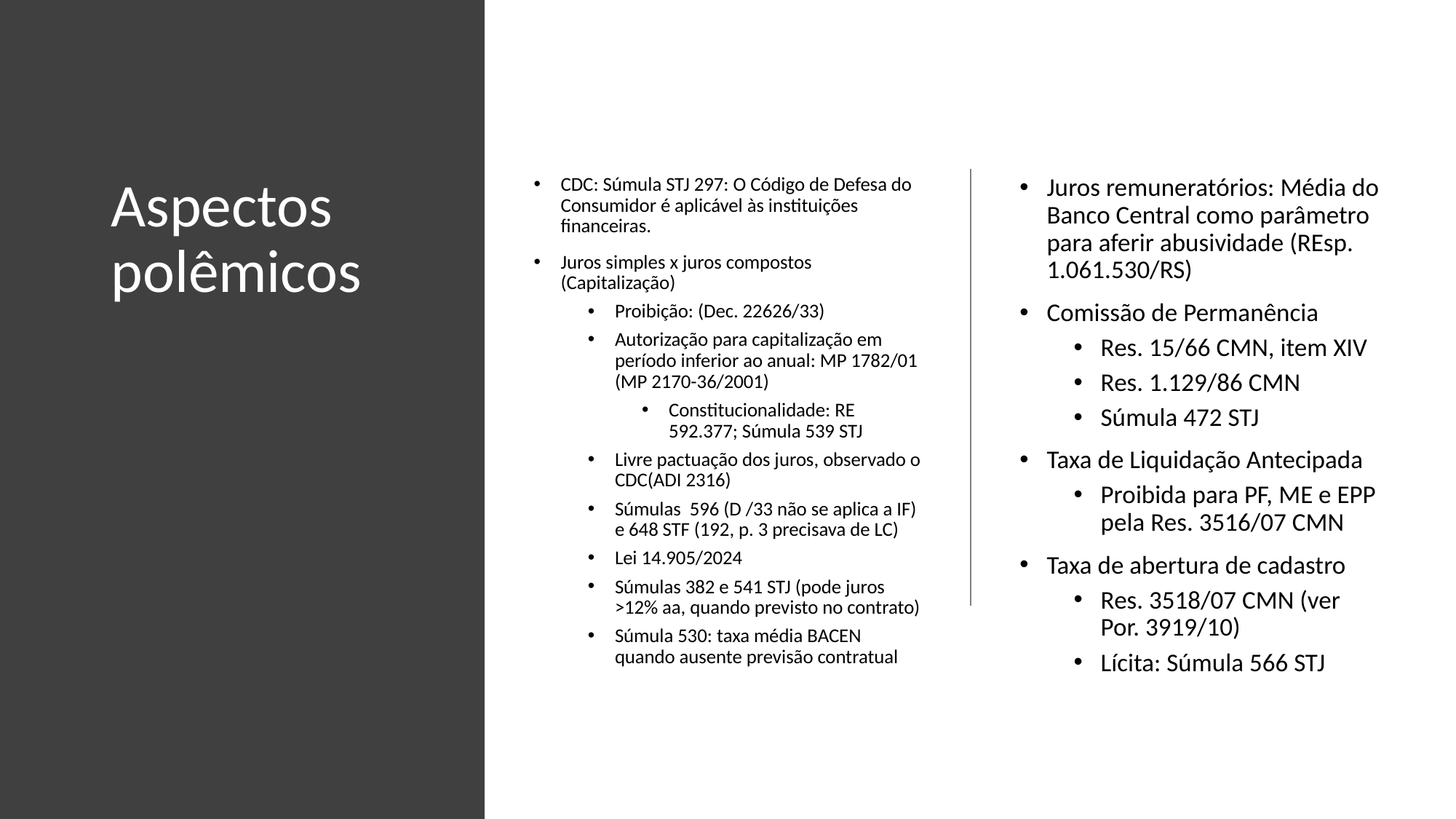

# Aspectos polêmicos
CDC: Súmula STJ 297: O Código de Defesa do Consumidor é aplicável às instituições financeiras.
Juros simples x juros compostos (Capitalização)
Proibição: (Dec. 22626/33)
Autorização para capitalização em período inferior ao anual: MP 1782/01 (MP 2170-36/2001)
Constitucionalidade: RE 592.377; Súmula 539 STJ
Livre pactuação dos juros, observado o CDC(ADI 2316)
Súmulas  596 (D /33 não se aplica a IF) e 648 STF (192, p. 3 precisava de LC)
Lei 14.905/2024
Súmulas 382 e 541 STJ (pode juros >12% aa, quando previsto no contrato)
Súmula 530: taxa média BACEN quando ausente previsão contratual

Juros remuneratórios: Média do Banco Central como parâmetro para aferir abusividade (REsp. 1.061.530/RS)
Comissão de Permanência
Res. 15/66 CMN, item XIV
Res. 1.129/86 CMN
Súmula 472 STJ
Taxa de Liquidação Antecipada
Proibida para PF, ME e EPP pela Res. 3516/07 CMN
Taxa de abertura de cadastro
Res. 3518/07 CMN (ver Por. 3919/10)
Lícita: Súmula 566 STJ